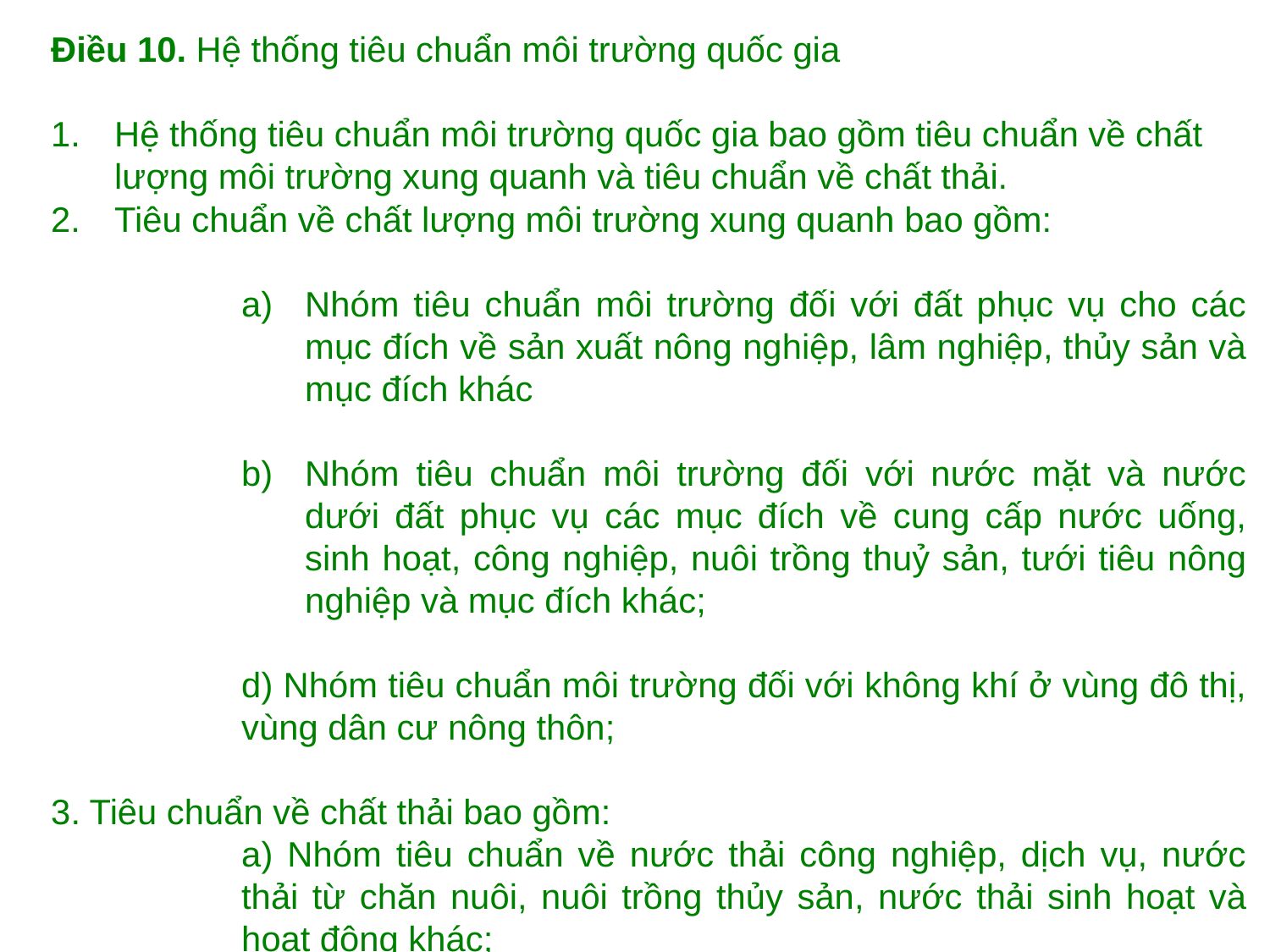

Điều 10. Hệ thống tiêu chuẩn môi trường quốc gia

Hệ thống tiêu chuẩn môi trường quốc gia bao gồm tiêu chuẩn về chất lượng môi trường xung quanh và tiêu chuẩn về chất thải.
Tiêu chuẩn về chất lượng môi trường xung quanh bao gồm:

Nhóm tiêu chuẩn môi trường đối với đất phục vụ cho các mục đích về sản xuất nông nghiệp, lâm nghiệp, thủy sản và mục đích khác

Nhóm tiêu chuẩn môi trường đối với nước mặt và nước dưới đất phục vụ các mục đích về cung cấp nước uống, sinh hoạt, công nghiệp, nuôi trồng thuỷ sản, tưới tiêu nông nghiệp và mục đích khác;

d) Nhóm tiêu chuẩn môi trường đối với không khí ở vùng đô thị, vùng dân cư nông thôn;

3. Tiêu chuẩn về chất thải bao gồm:
a) Nhóm tiêu chuẩn về nước thải công nghiệp, dịch vụ, nước thải từ chăn nuôi, nuôi trồng thủy sản, nước thải sinh hoạt và hoạt động khác;